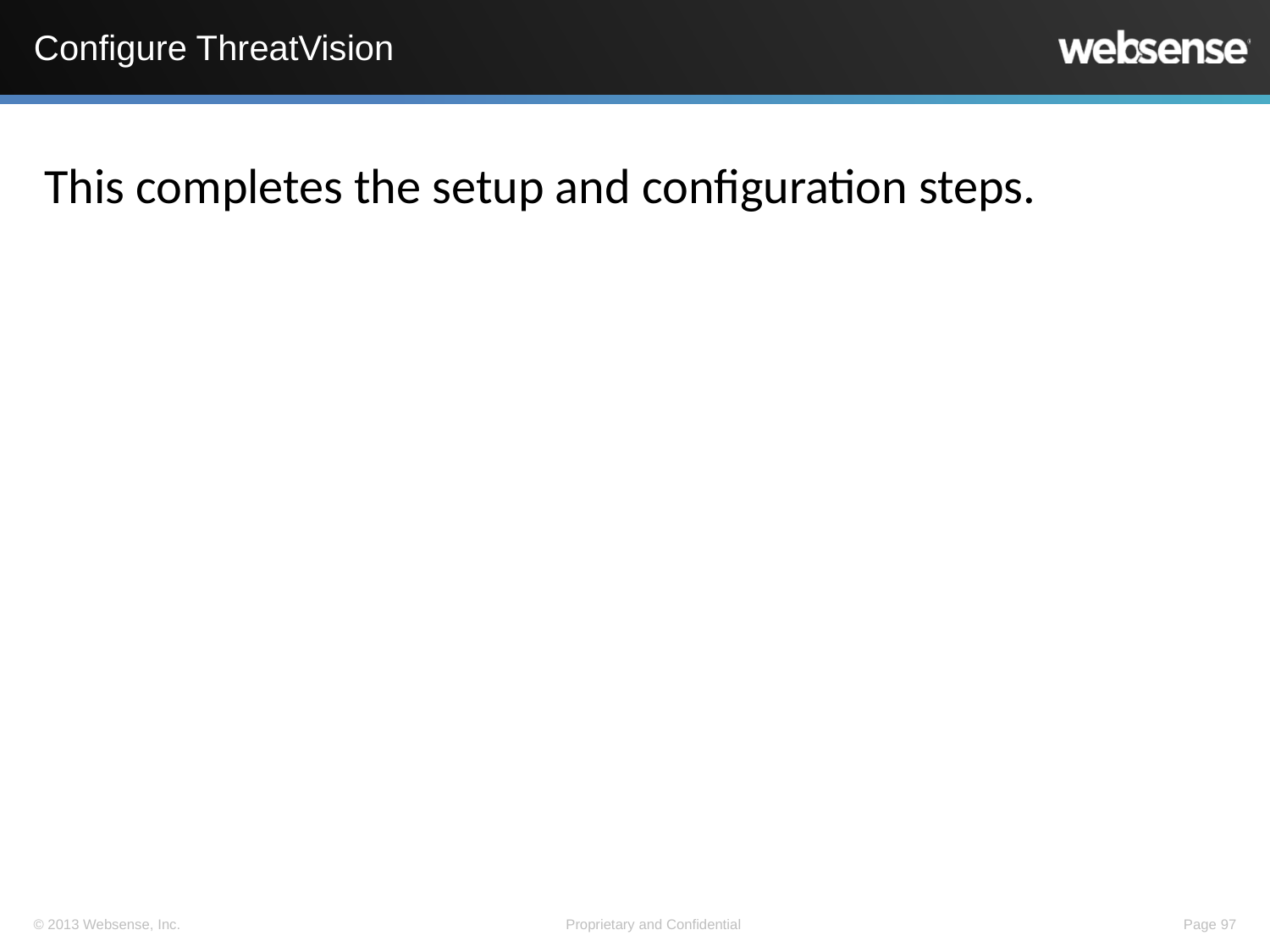

# Configure ThreatVision
This completes the setup and configuration steps.